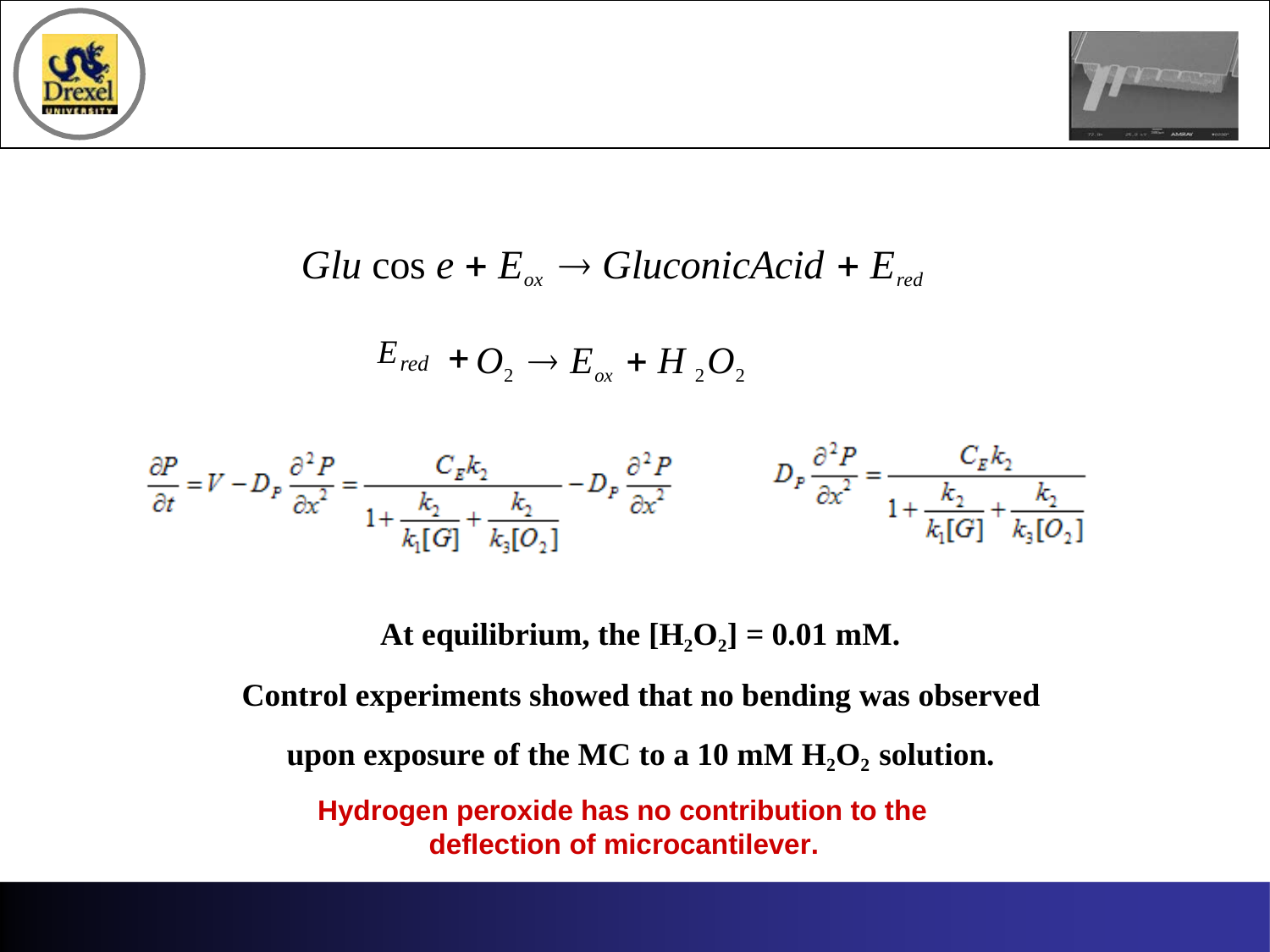

Glu cos e + Eox   → GluconicAcid + Ered
O2   → Eox  + H 2O2
Ered

At equilibrium, the [H2O2] = 0.01 mM.
Control experiments showed that no bending was observed upon exposure of the MC to a 10 mM H2O2  solution.
Hydrogen peroxide has no contribution to the deflection of microcantilever.